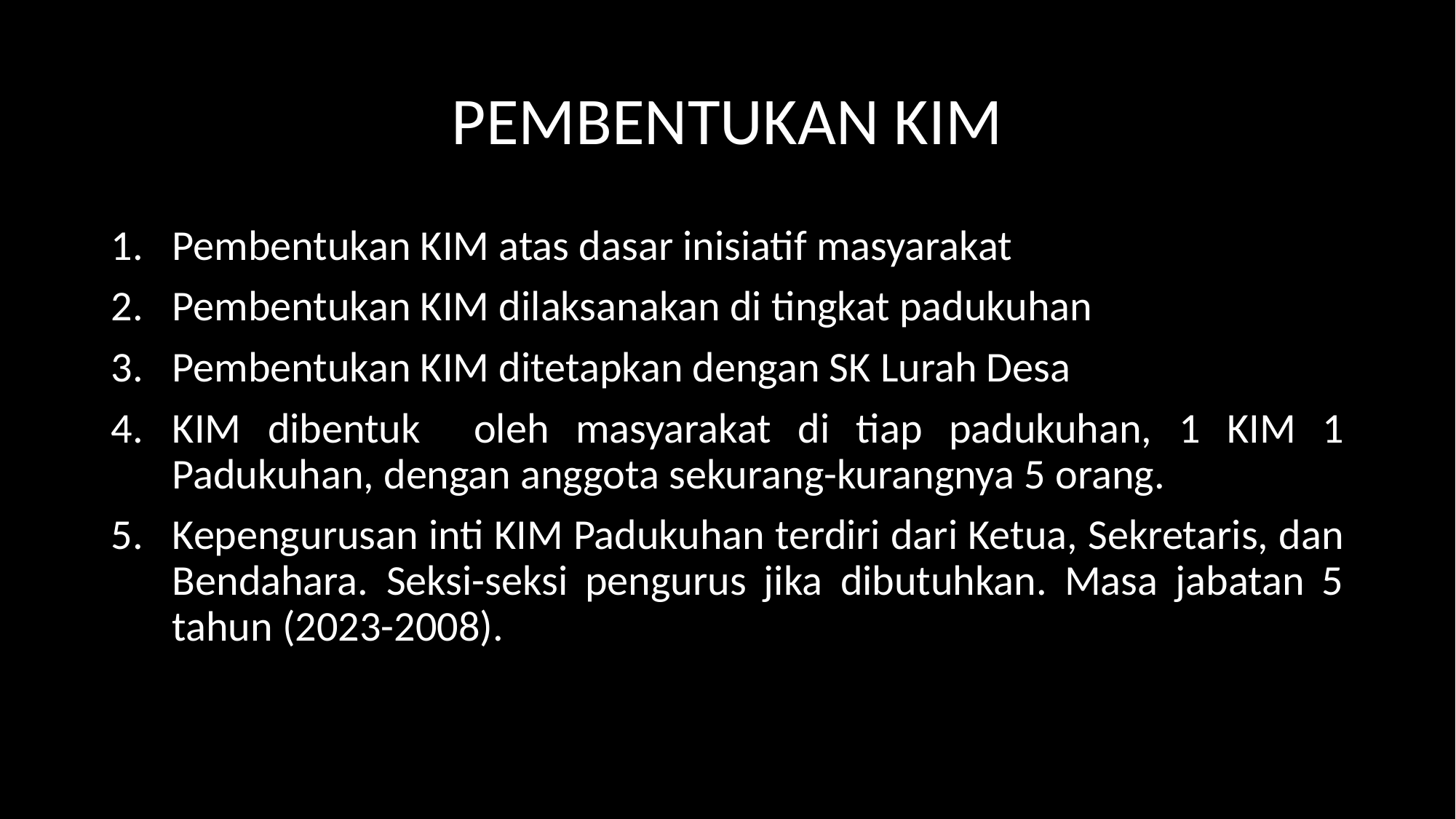

# PEMBENTUKAN KIM
Pembentukan KIM atas dasar inisiatif masyarakat
Pembentukan KIM dilaksanakan di tingkat padukuhan
Pembentukan KIM ditetapkan dengan SK Lurah Desa
KIM dibentuk  oleh masyarakat di tiap padukuhan, 1 KIM 1 Padukuhan, dengan anggota sekurang-kurangnya 5 orang.
Kepengurusan inti KIM Padukuhan terdiri dari Ketua, Sekretaris, dan Bendahara. Seksi-seksi pengurus jika dibutuhkan. Masa jabatan 5 tahun (2023-2008).